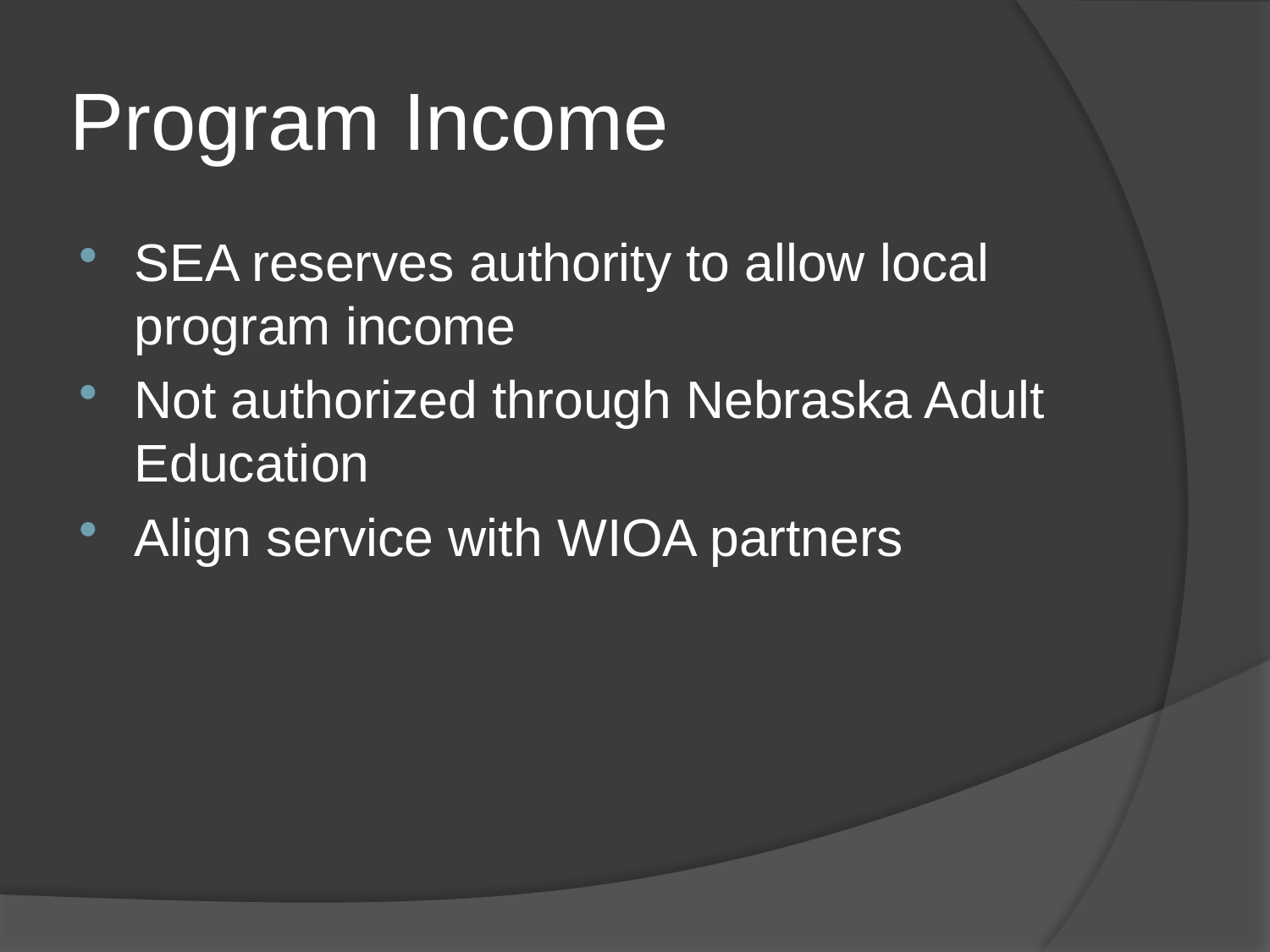

# Program Income
SEA reserves authority to allow local program income
Not authorized through Nebraska Adult Education
Align service with WIOA partners